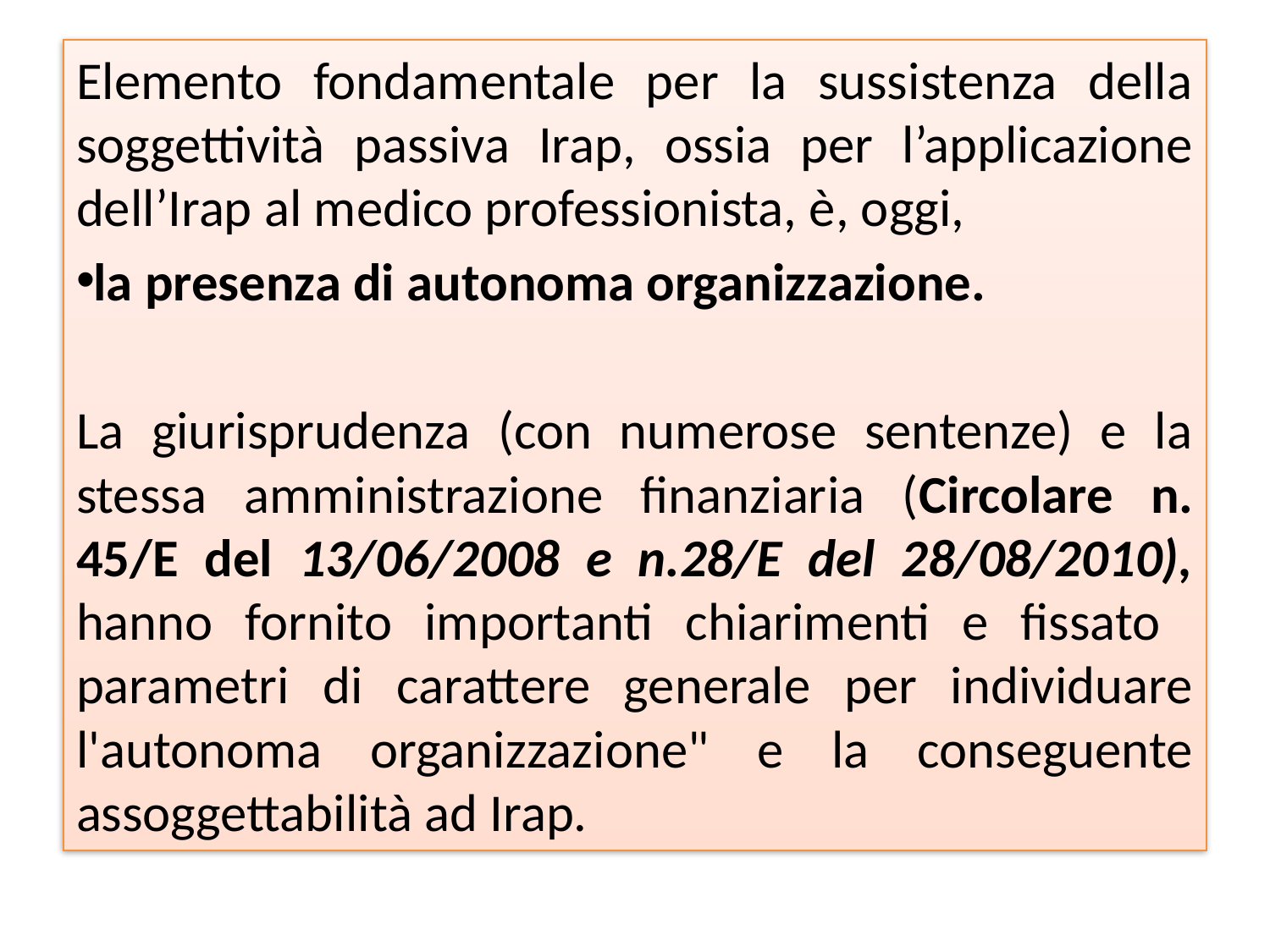

#
Elemento fondamentale per la sussistenza della soggettività passiva Irap, ossia per l’applicazione dell’Irap al medico professionista, è, oggi,
la presenza di autonoma organizzazione.

La giurisprudenza (con numerose sentenze) e la stessa amministrazione finanziaria (Circolare n. 45/E del 13/06/2008 e n.28/E del 28/08/2010), hanno fornito importanti chiarimenti e fissato  parametri di carattere generale per individuare l'autonoma organizzazione" e la conseguente assoggettabilità ad Irap.